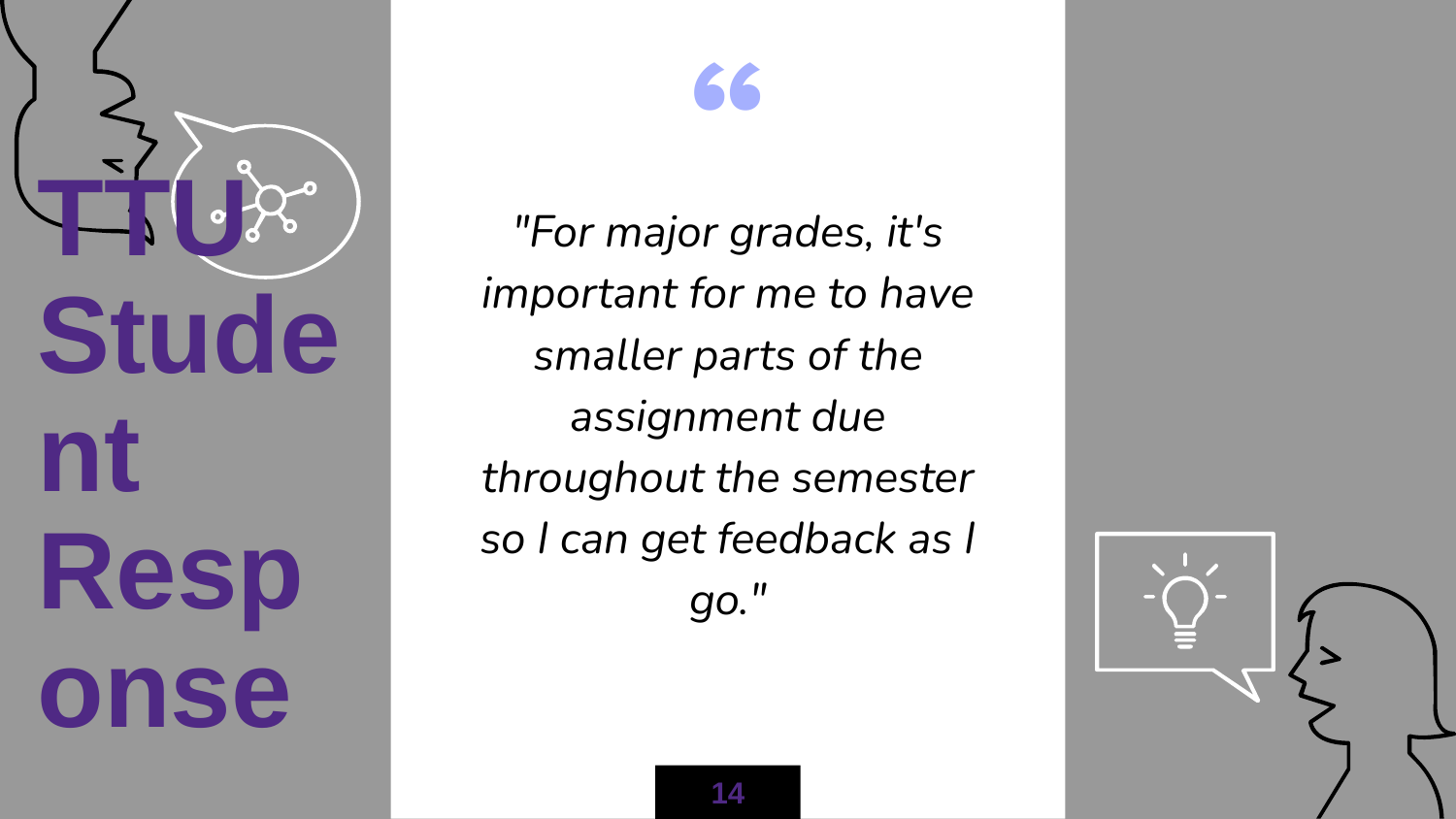

"For major grades, it's important for me to have smaller parts of the assignment due throughout the semester so I can get feedback as I go."
TTU Student Response
14